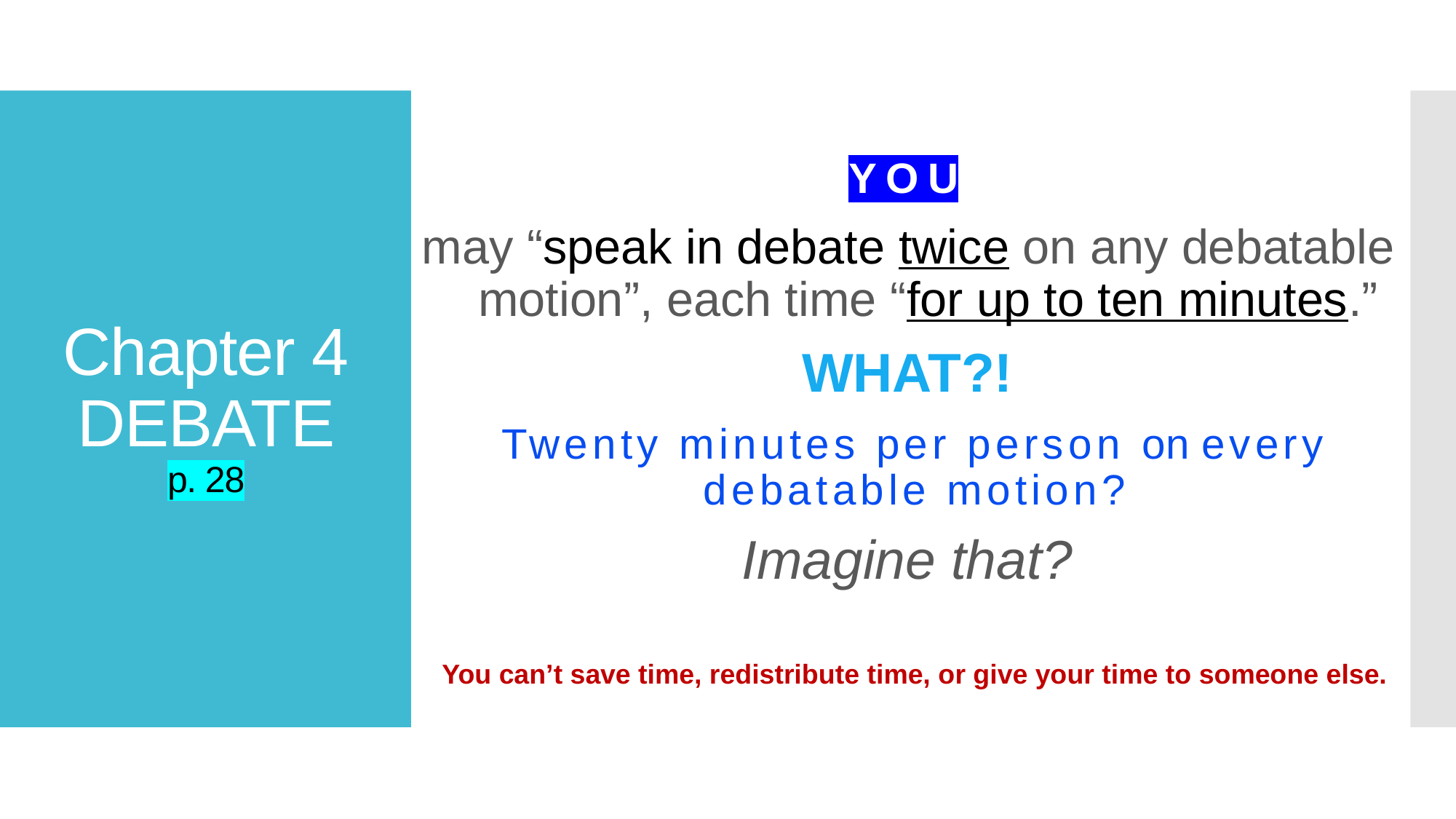

YOU
may “speak in debate twice on any debatable    motion”, each time “for up to ten minutes.”
WHAT?!
Twenty minutes per person on every debatable motion?
Imagine that?

You can’t save time, redistribute time, or give your time to someone else.
# Chapter 4 DEBATE p. 28